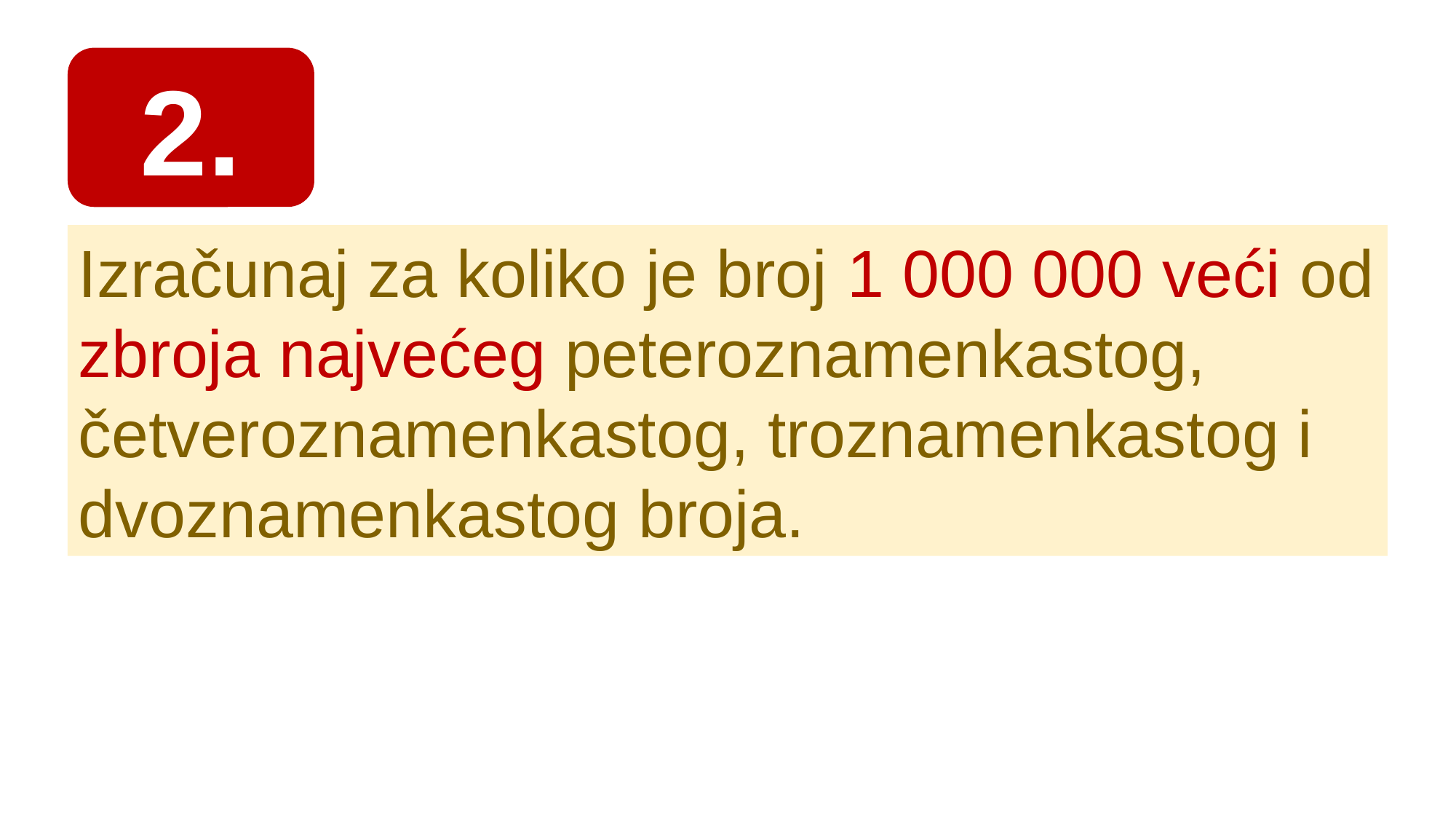

2.
Izračunaj za koliko je broj 1 000 000 veći od zbroja najvećeg peteroznamenkastog, četveroznamenkastog, troznamenkastog i dvoznamenkastog broja.